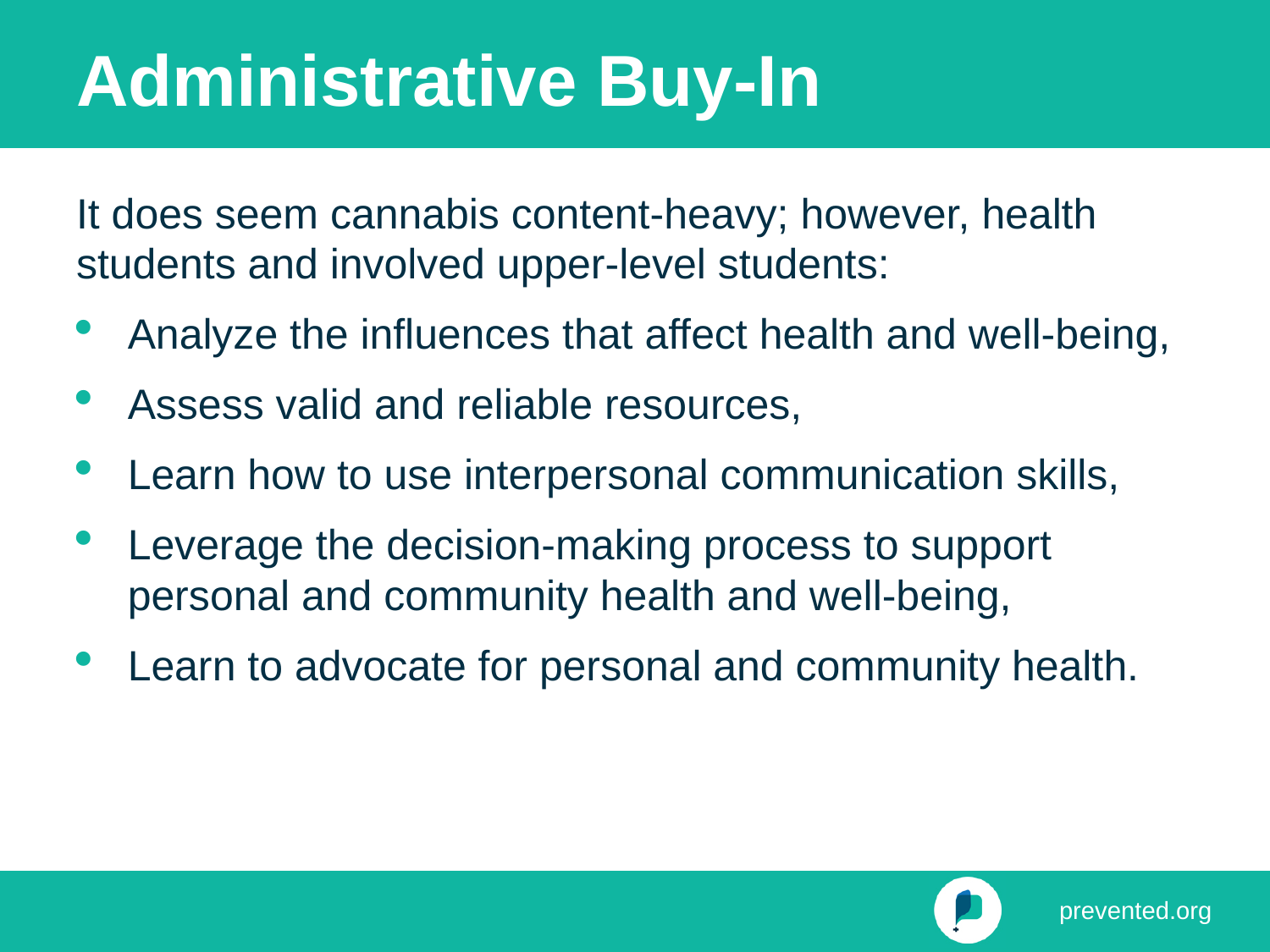

# Administrative Buy-In
It does seem cannabis content-heavy; however, health students and involved upper-level students:
Analyze the influences that affect health and well-being,
Assess valid and reliable resources,
Learn how to use interpersonal communication skills,
Leverage the decision-making process to support personal and community health and well-being,
Learn to advocate for personal and community health.